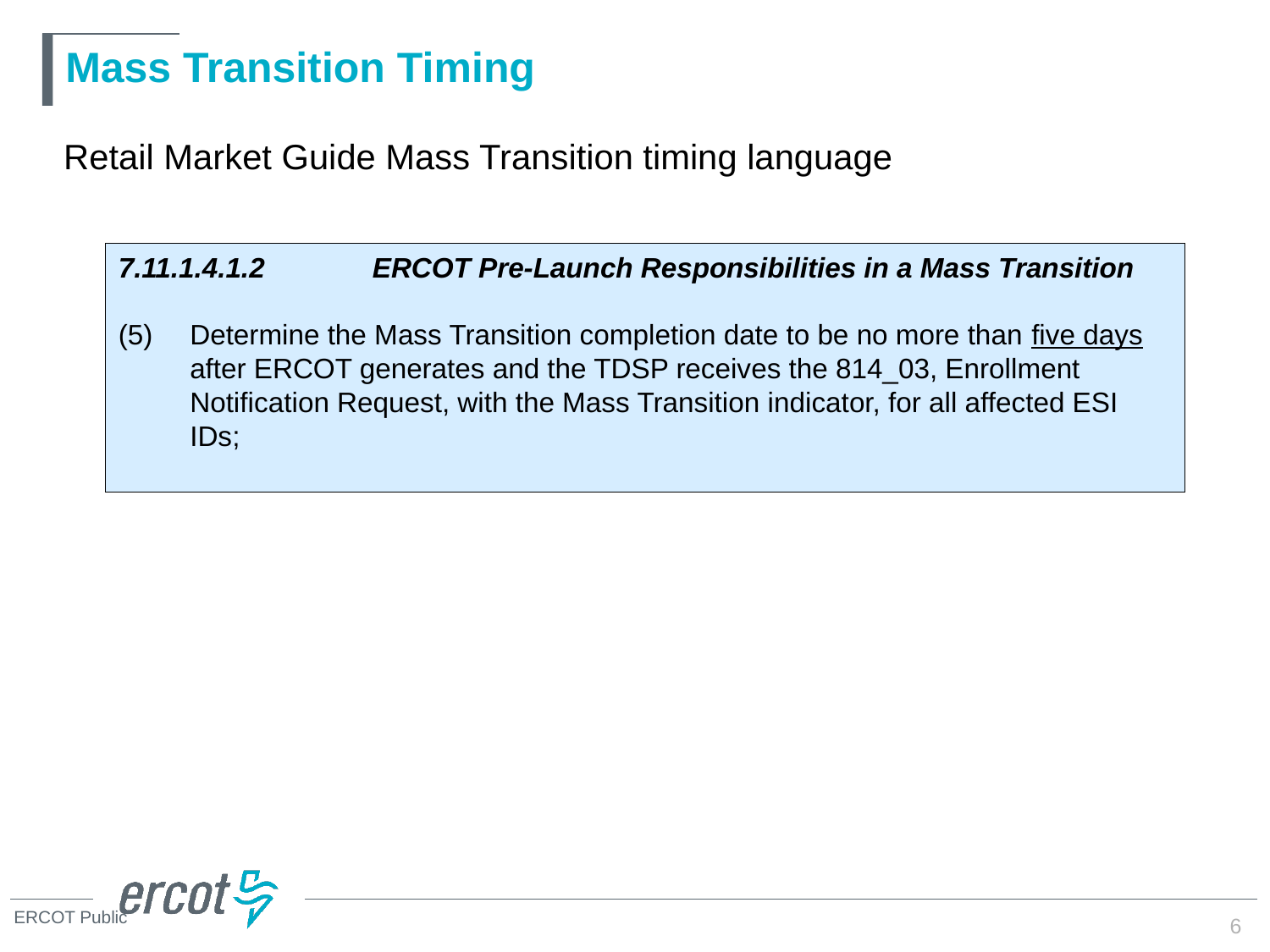

# Mass Transition Timing
Retail Market Guide Mass Transition timing language

7.11.1.4.1.2	ERCOT Pre-Launch Responsibilities in a Mass Transition

(5)	Determine the Mass Transition completion date to be no more than five days after ERCOT generates and the TDSP receives the 814_03, Enrollment Notification Request, with the Mass Transition indicator, for all affected ESI IDs;

6